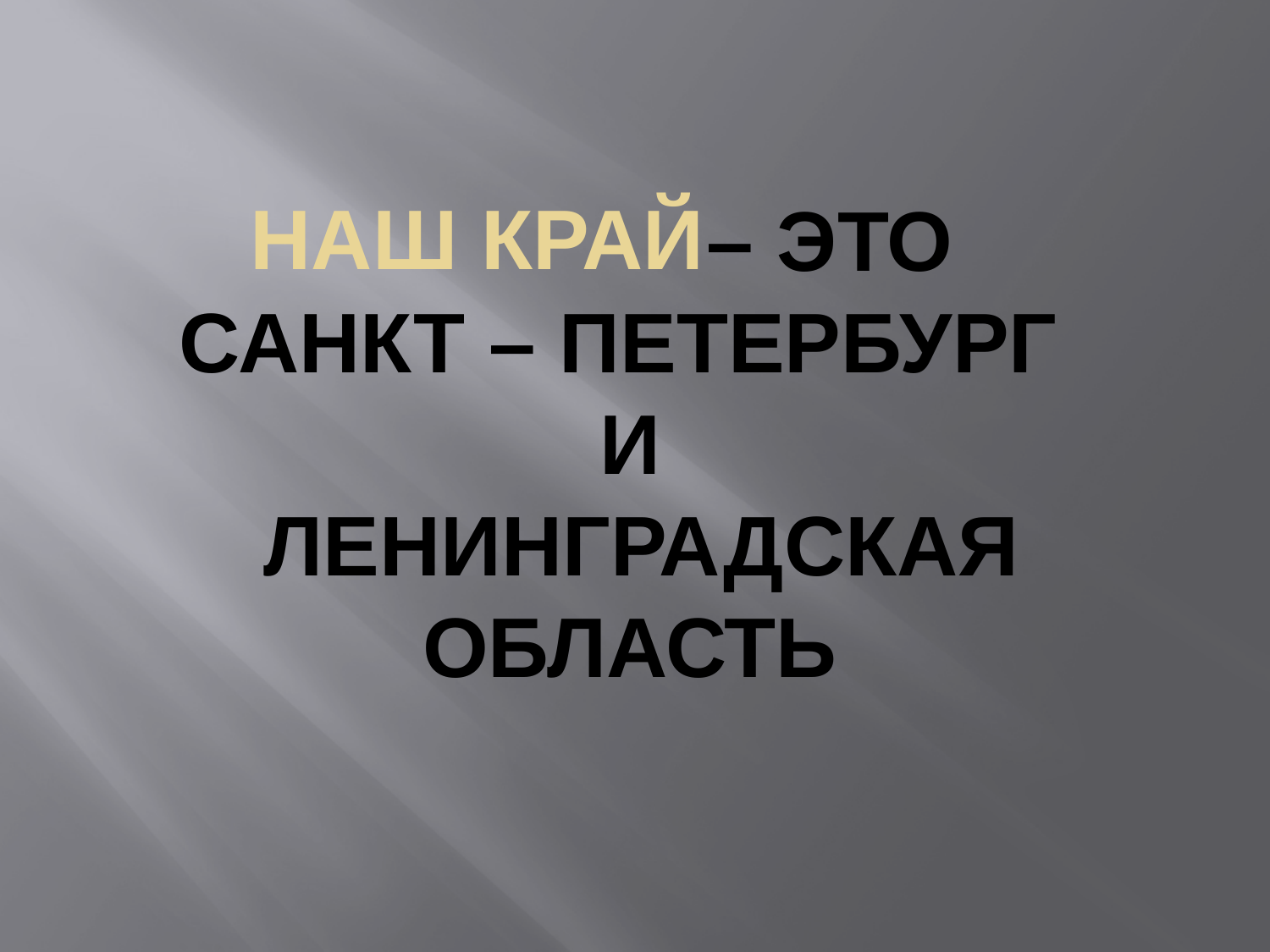

# – это Санкт – петербург и Ленинградская область
Наш край